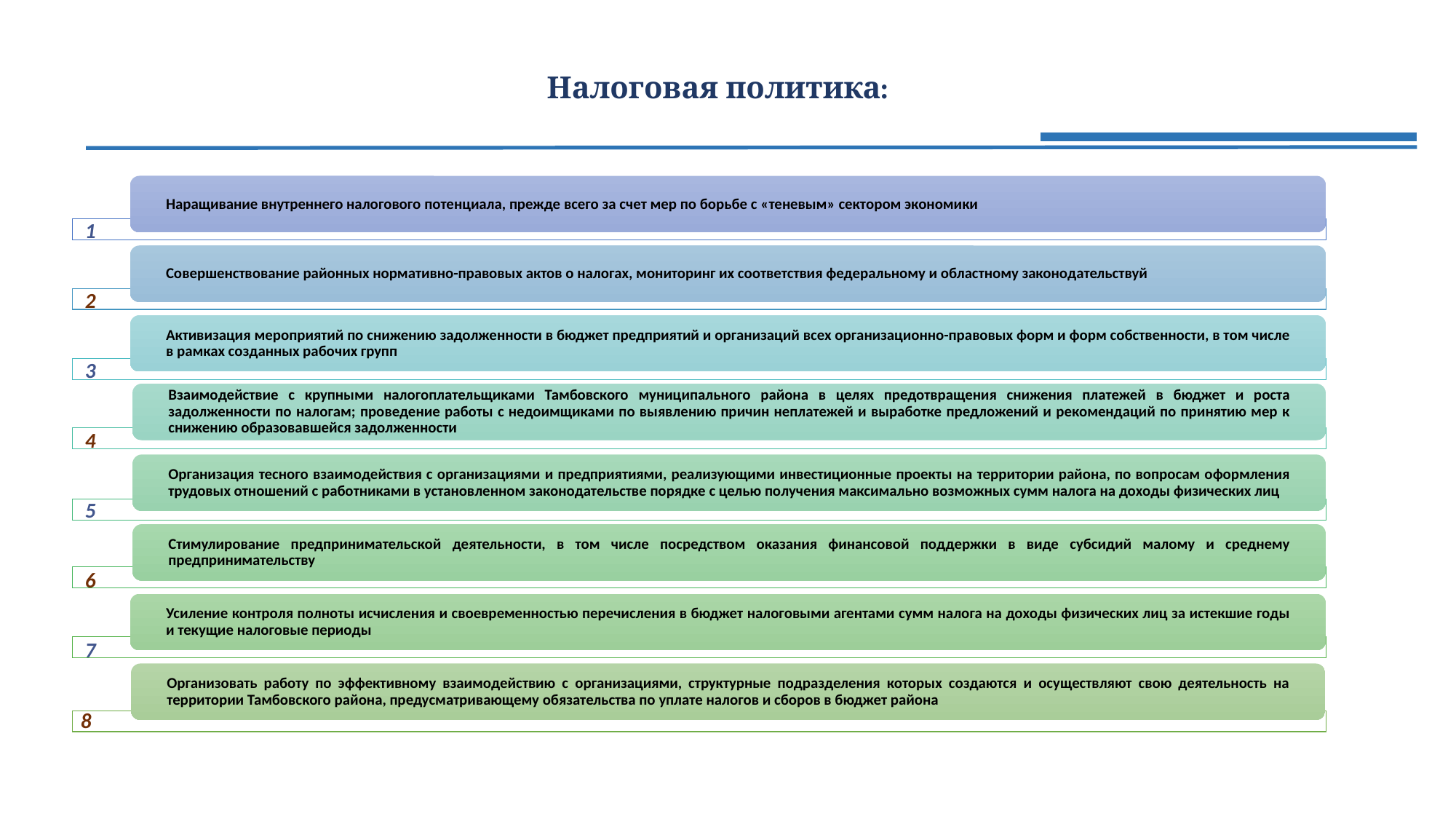

# Налоговая политика:

Наращивание внутреннего налогового потенциала, прежде всего за счет мер по борьбе с «теневым» сектором экономики
Совершенствование районных нормативно-правовых актов о налогах, мониторинг их соответствия федеральному и областному законодательствуй
Активизация мероприятий по снижению задолженности в бюджет предприятий и организаций всех организационно-правовых форм и форм собственности, в том числе в рамках созданных рабочих групп
Взаимодействие с крупными налогоплательщиками Тамбовского муниципального района в целях предотвращения снижения платежей в бюджет и роста задолженности по налогам; проведение работы с недоимщиками по выявлению причин неплатежей и выработке предложений и рекомендаций по принятию мер к снижению образовавшейся задолженности
Организация тесного взаимодействия с организациями и предприятиями, реализующими инвестиционные проекты на территории района, по вопросам оформления трудовых отношений с работниками в установленном законодательстве порядке с целью получения максимально возможных сумм налога на доходы физических лиц
Стимулирование предпринимательской деятельности, в том числе посредством оказания финансовой поддержки в виде субсидий малому и среднему предпринимательству
Усиление контроля полноты исчисления и своевременностью перечисления в бюджет налоговыми агентами сумм налога на доходы физических лиц за истекшие годы и текущие налоговые периоды
Организовать работу по эффективному взаимодействию с организациями, структурные подразделения которых создаются и осуществляют свою деятельность на территории Тамбовского района, предусматривающему обязательства по уплате налогов и сборов в бюджет района
1
2
3
4
5
6
7
8